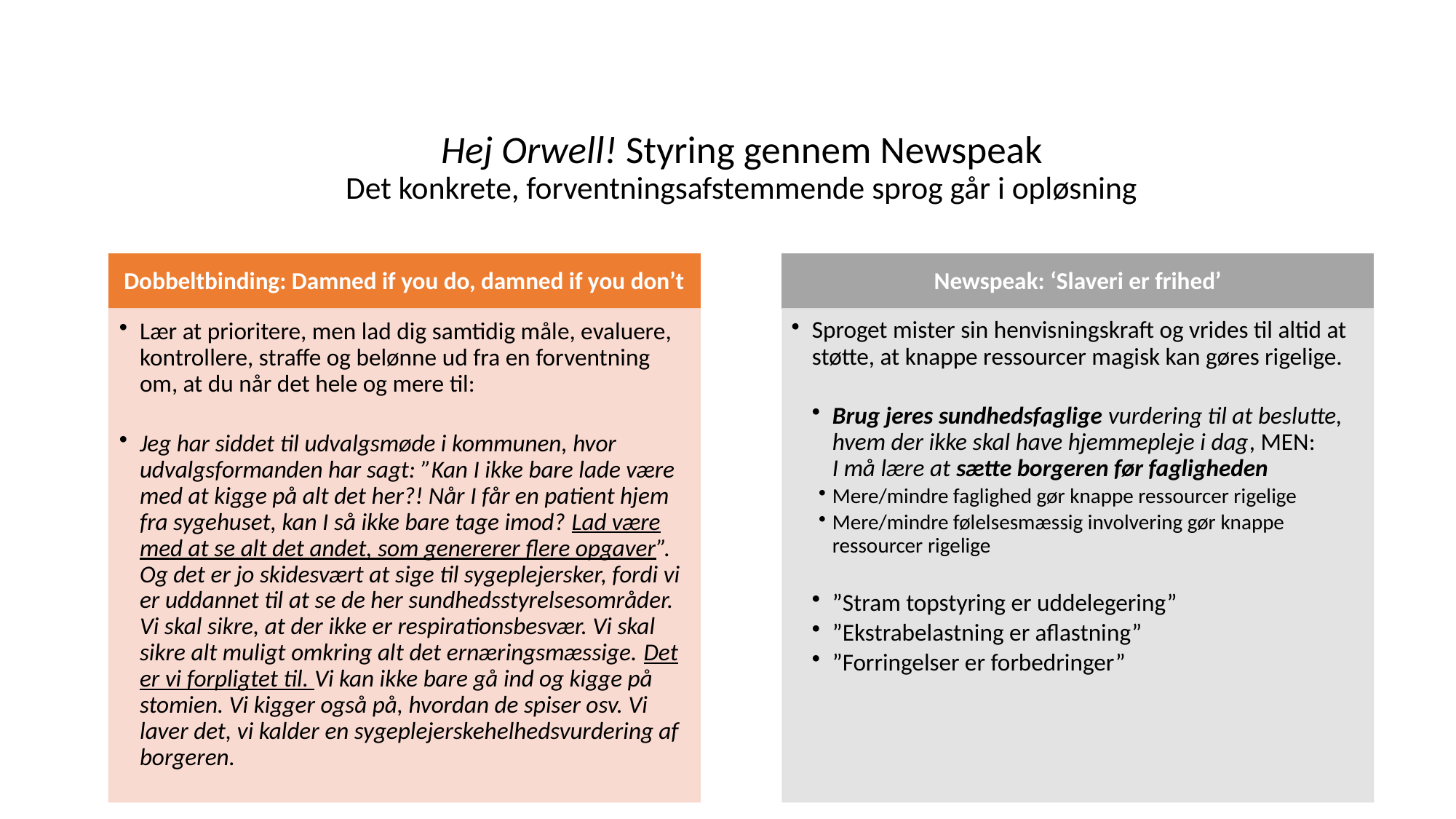

# Hej Orwell! Styring gennem Newspeak Det konkrete, forventningsafstemmende sprog går i opløsning
Dobbeltbinding: Damned if you do, damned if you don’t
Lær at prioritere, men lad dig samtidig måle, evaluere, kontrollere, straffe og belønne ud fra en forventning om, at du når det hele og mere til:

Jeg har siddet til udvalgsmøde i kommunen, hvor udvalgsformanden har sagt: ”Kan I ikke bare lade være med at kigge på alt det her?! Når I får en patient hjem fra sygehuset, kan I så ikke bare tage imod? Lad være med at se alt det andet, som genererer flere opgaver”. Og det er jo skidesvært at sige til sygeplejersker, fordi vi er uddannet til at se de her sundhedsstyrelsesområder. Vi skal sikre, at der ikke er respirationsbesvær. Vi skal sikre alt muligt omkring alt det ernæringsmæssige. Det er vi forpligtet til. Vi kan ikke bare gå ind og kigge på stomien. Vi kigger også på, hvordan de spiser osv. Vi laver det, vi kalder en sygeplejerskehelhedsvurdering af borgeren.
Newspeak: ‘Slaveri er frihed’
Sproget mister sin henvisningskraft og vrides til altid at støtte, at knappe ressourcer magisk kan gøres rigelige.

Brug jeres sundhedsfaglige vurdering til at beslutte, hvem der ikke skal have hjemmepleje i dag, MEN:        I må lære at sætte borgeren før fagligheden
Mere/mindre faglighed gør knappe ressourcer rigelige
Mere/mindre følelsesmæssig involvering gør knappe ressourcer rigelige

”Stram topstyring er uddelegering”
”Ekstrabelastning er aflastning”
”Forringelser er forbedringer”